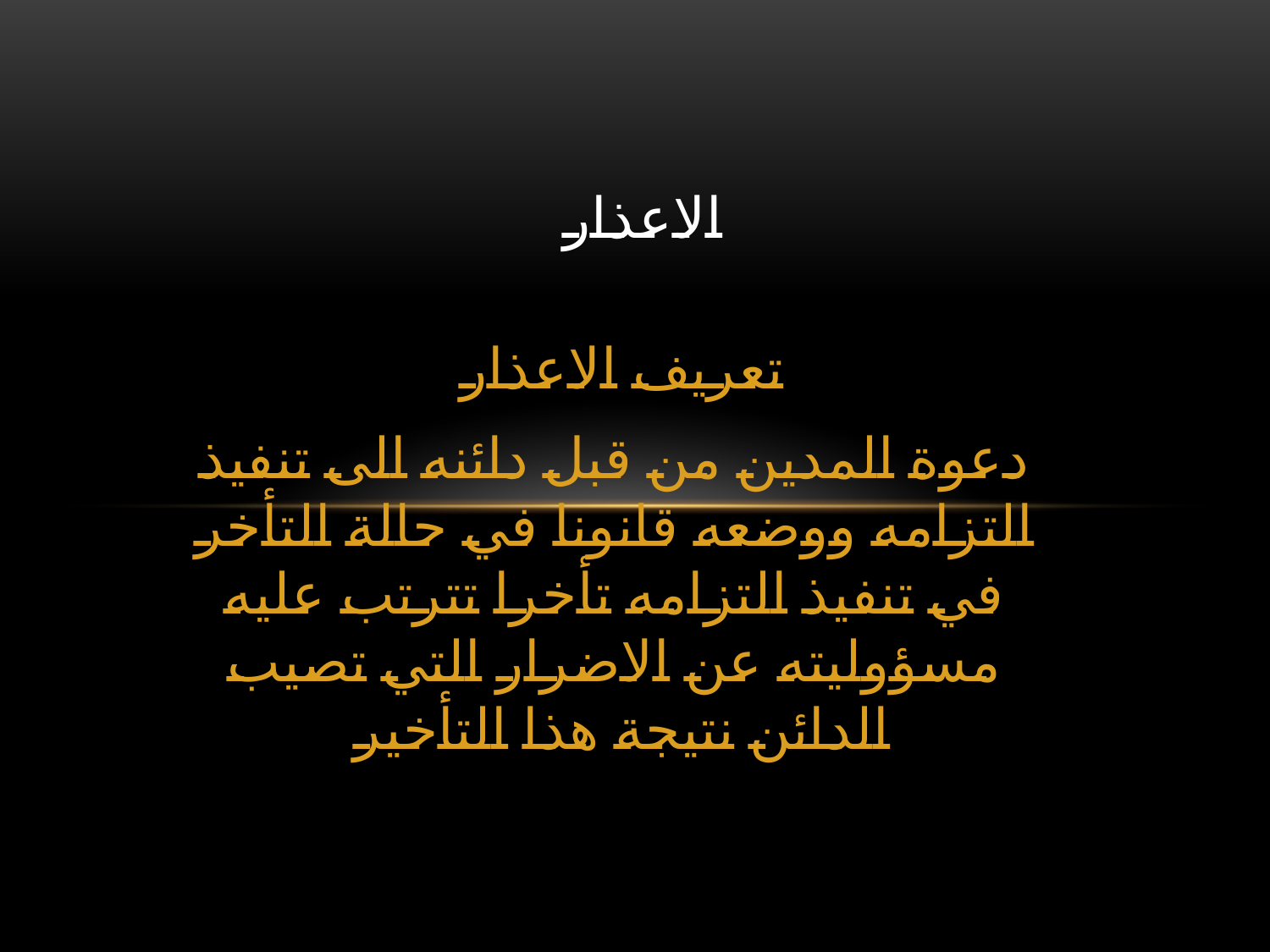

# الاعذار
تعريف الاعذار
دعوة المدين من قبل دائنه الى تنفيذ التزامه ووضعه قانونا في حالة التأخر في تنفيذ التزامه تأخرا تترتب عليه مسؤوليته عن الاضرار التي تصيب الدائن نتيجة هذا التأخير